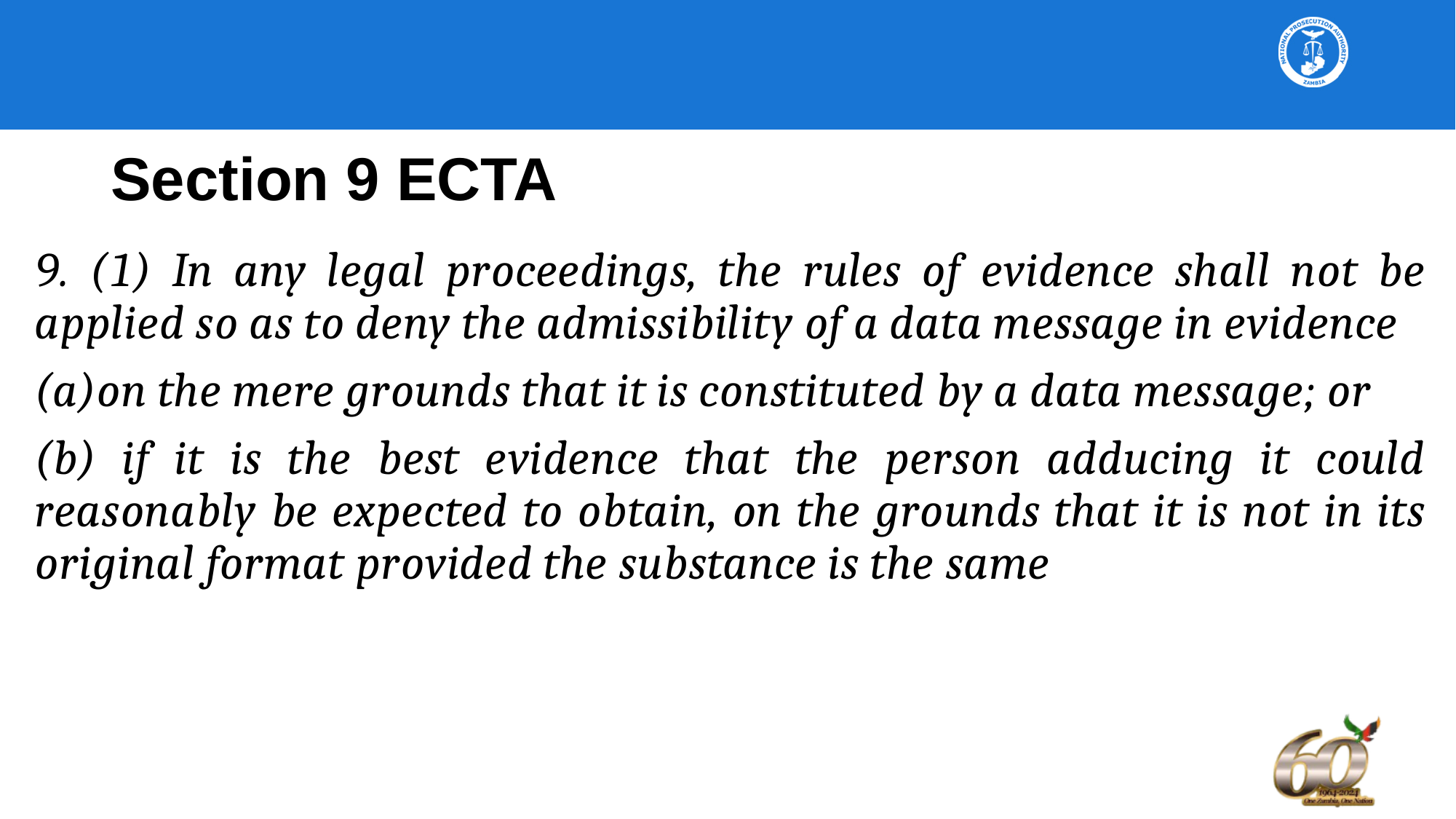

# Section 9 ECTA
9. (1) In any legal proceedings, the rules of evidence shall not be applied so as to deny the admissibility of a data message in evidence
on the mere grounds that it is constituted by a data message; or
(b) if it is the best evidence that the person adducing it could reasonably be expected to obtain, on the grounds that it is not in its original format provided the substance is the same